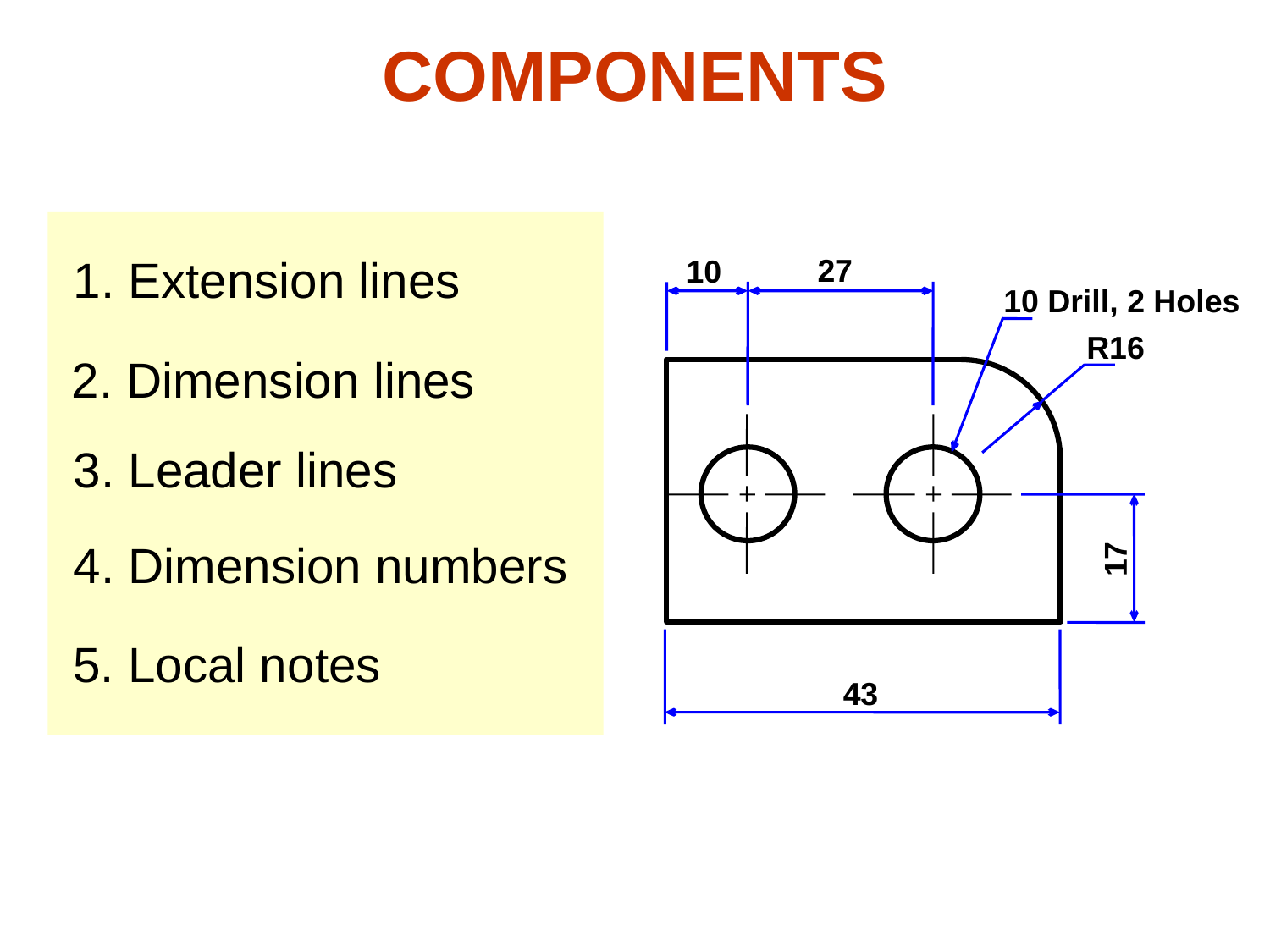

COMPONENTS

1. Extension lines
27
10
10 Drill, 2 Holes

R16
2. Dimension lines

3. Leader lines

4. Dimension numbers
17
5. Local notes

43